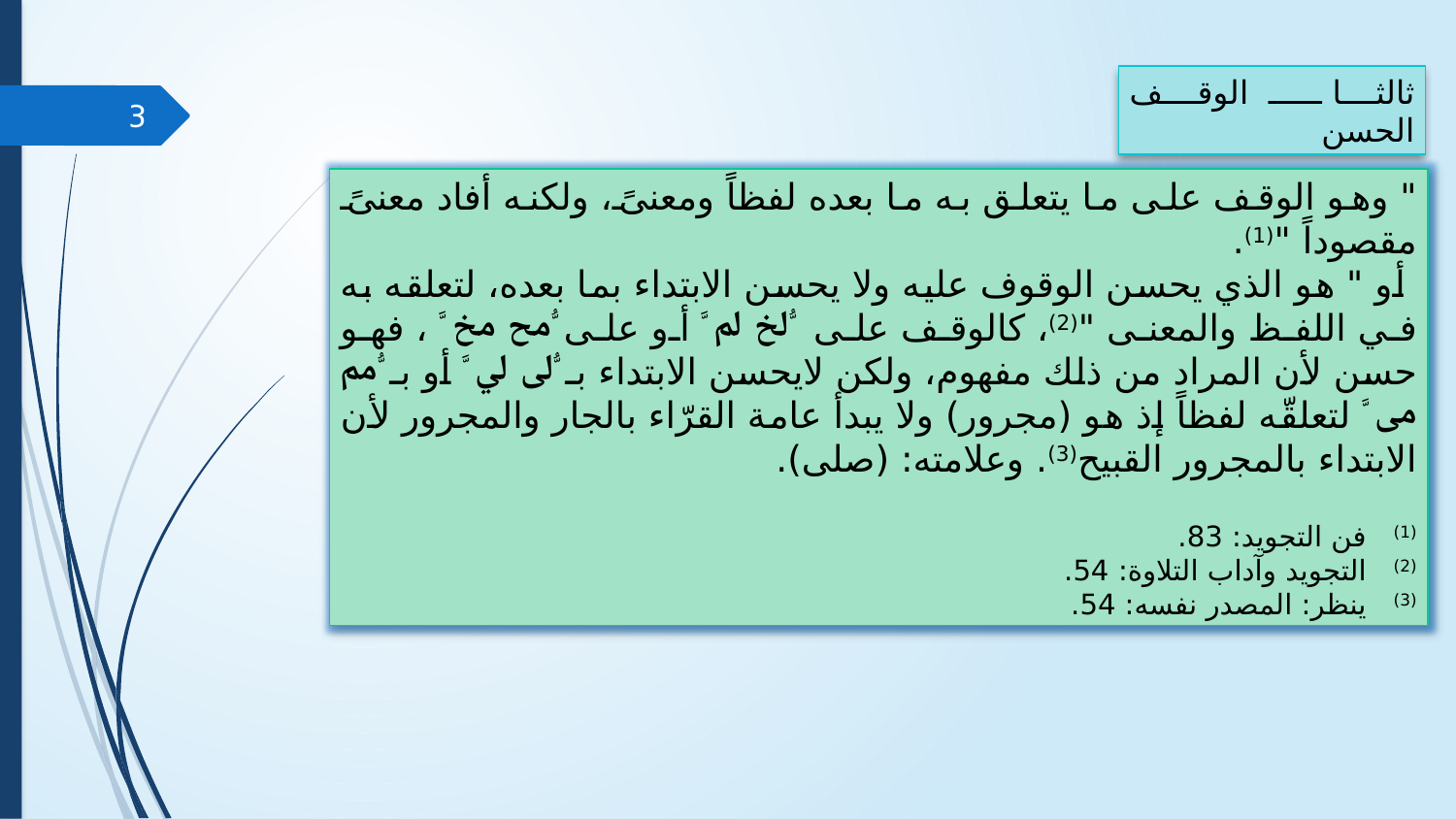

ثالثا ــ  الوقف الحسن
3
" وهو الوقف على ما يتعلق به ما بعده لفظاً ومعنىً، ولكنه أفاد معنىً مقصوداً "(1).
 أو " هو الذي يحسن الوقوف عليه ولا يحسن الابتداء بما بعده، لتعلقه به في اللفظ والمعنى "(2)، كالوقف على  ﱡﱁ ﱂ ﱠ أو على ﱡﱆ ﱇ ﱠ ، فهو حسن لأن المراد من ذلك مفهوم، ولكن لايحسن الابتداء بـ ﱡﱃ ﱄ ﱠ أو بـ ﱡﱈ ﱉ ﱠ لتعلقّه لفظاً إذ هو (مجرور) ولا يبدأ عامة القرّاء بالجار والمجرور لأن الابتداء بالمجرور القبيح(3). وعلامته: (صلى).

(1)   فن التجويد: 83.
(2)   التجويد وآداب التلاوة: 54.
(3)   ينظر: المصدر نفسه: 54.